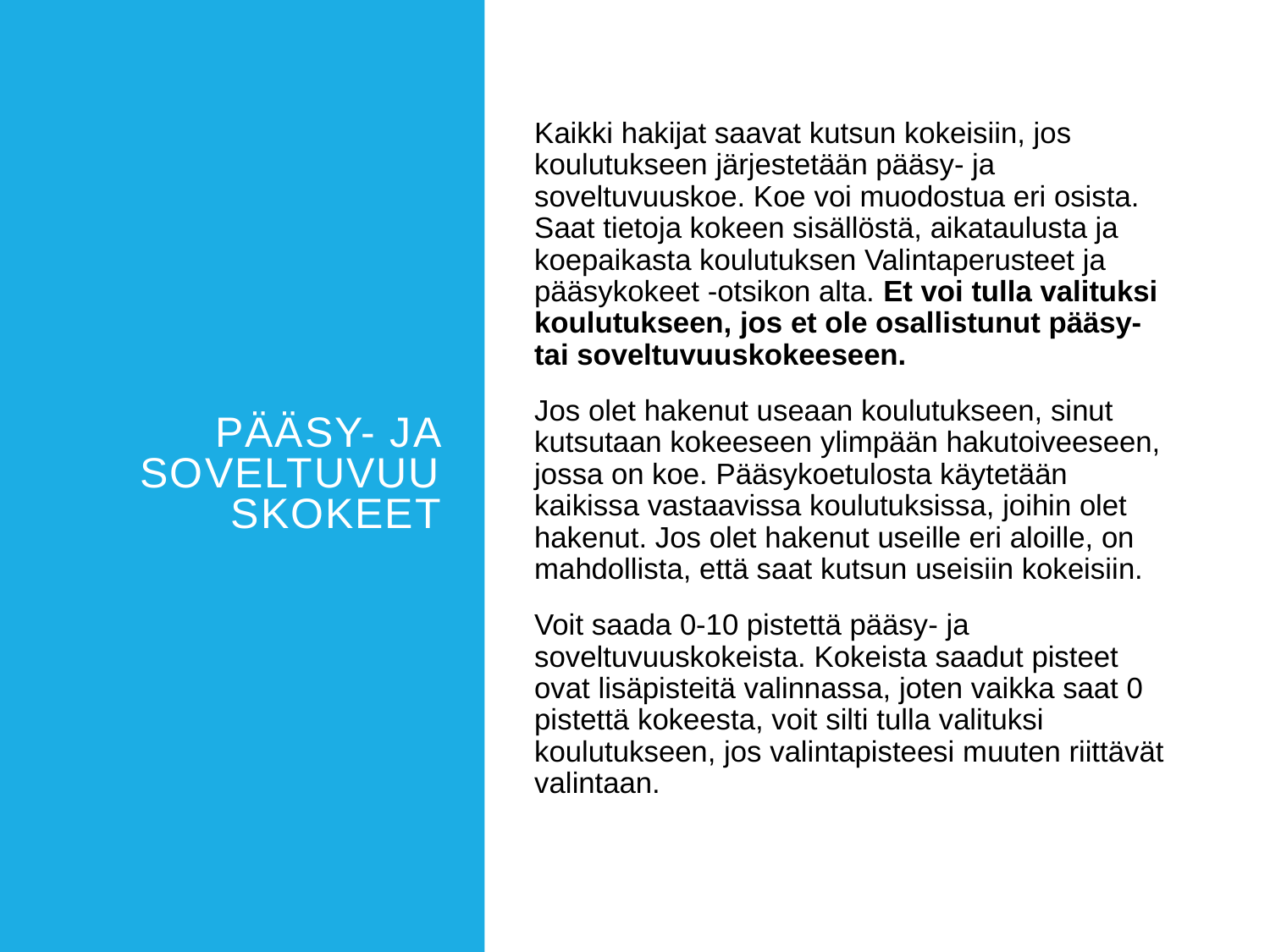

# Pääsy- ja soveltuvuuskokeet
Kaikki hakijat saavat kutsun kokeisiin, jos koulutukseen järjestetään pääsy- ja soveltuvuuskoe. Koe voi muodostua eri osista. Saat tietoja kokeen sisällöstä, aikataulusta ja koepaikasta koulutuksen Valintaperusteet ja pääsykokeet -otsikon alta. Et voi tulla valituksi koulutukseen, jos et ole osallistunut pääsy- tai soveltuvuuskokeeseen.
Jos olet hakenut useaan koulutukseen, sinut kutsutaan kokeeseen ylimpään hakutoiveeseen, jossa on koe. Pääsykoetulosta käytetään kaikissa vastaavissa koulutuksissa, joihin olet hakenut. Jos olet hakenut useille eri aloille, on mahdollista, että saat kutsun useisiin kokeisiin.
Voit saada 0-10 pistettä pääsy- ja soveltuvuuskokeista. Kokeista saadut pisteet ovat lisäpisteitä valinnassa, joten vaikka saat 0 pistettä kokeesta, voit silti tulla valituksi koulutukseen, jos valintapisteesi muuten riittävät valintaan.